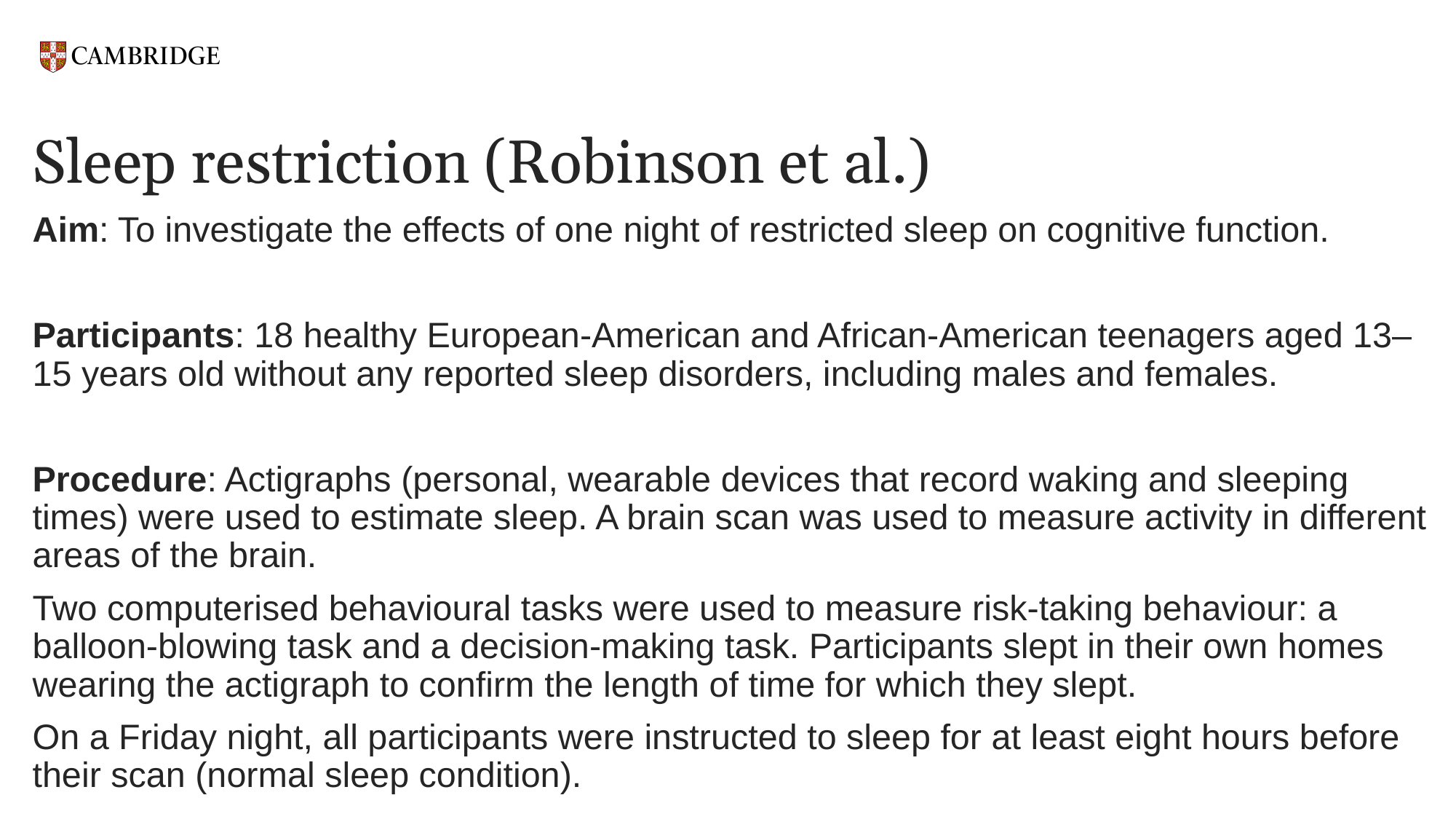

# Sleep restriction (Robinson et al.)
Aim: To investigate the effects of one night of restricted sleep on cognitive function.

Participants: 18 healthy European-American and African-American teenagers aged 13–15 years old without any reported sleep disorders, including males and females.

Procedure: Actigraphs (personal, wearable devices that record waking and sleeping times) were used to estimate sleep. A brain scan was used to measure activity in different areas of the brain.
Two computerised behavioural tasks were used to measure risk-taking behaviour: a balloon-blowing task and a decision-making task. Participants slept in their own homes wearing the actigraph to confirm the length of time for which they slept.
On a Friday night, all participants were instructed to sleep for at least eight hours before their scan (normal sleep condition).